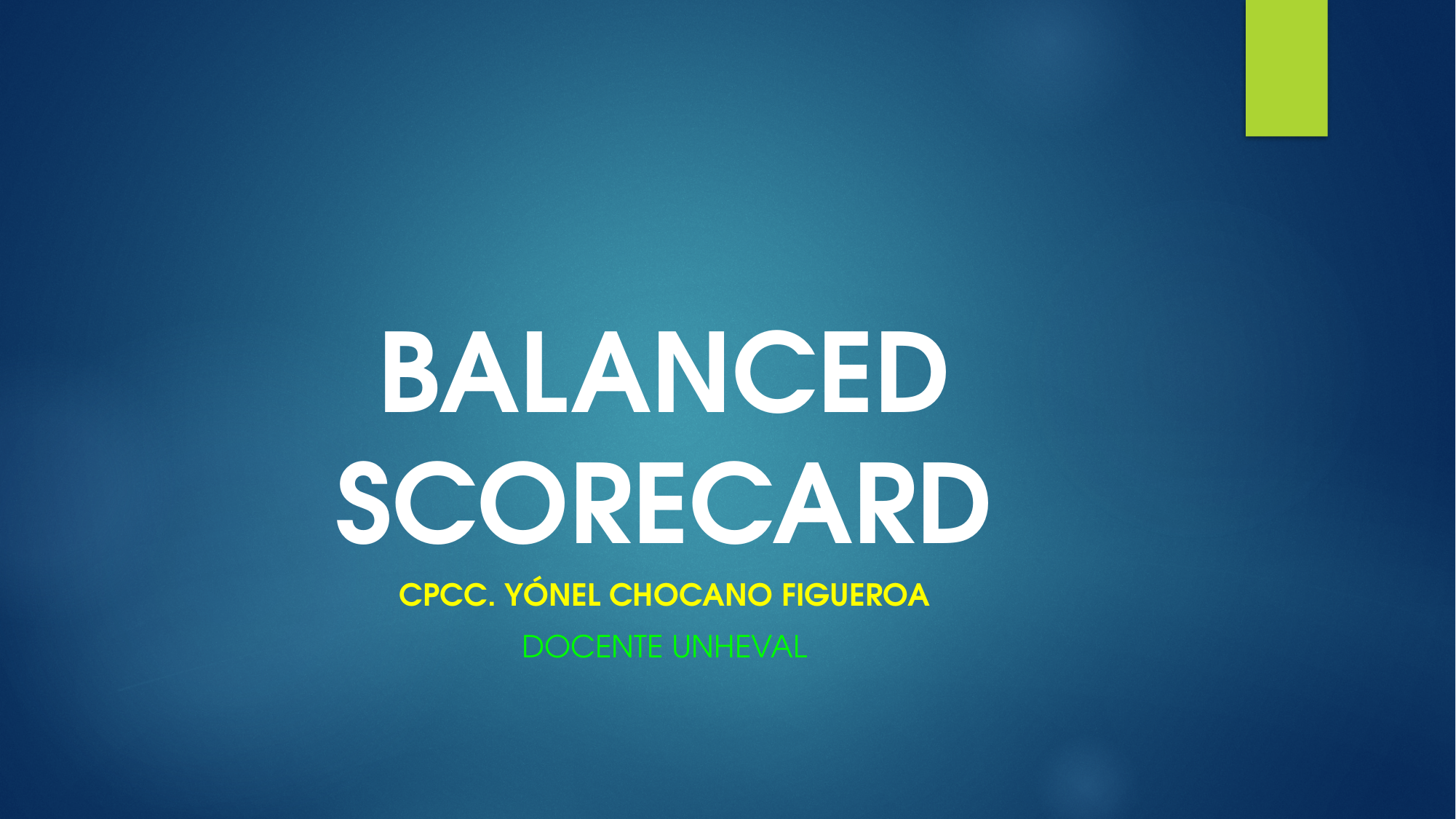

# BALANCED SCORECARD
CPCC. Yónel Chocano Figueroa
Docente unheval